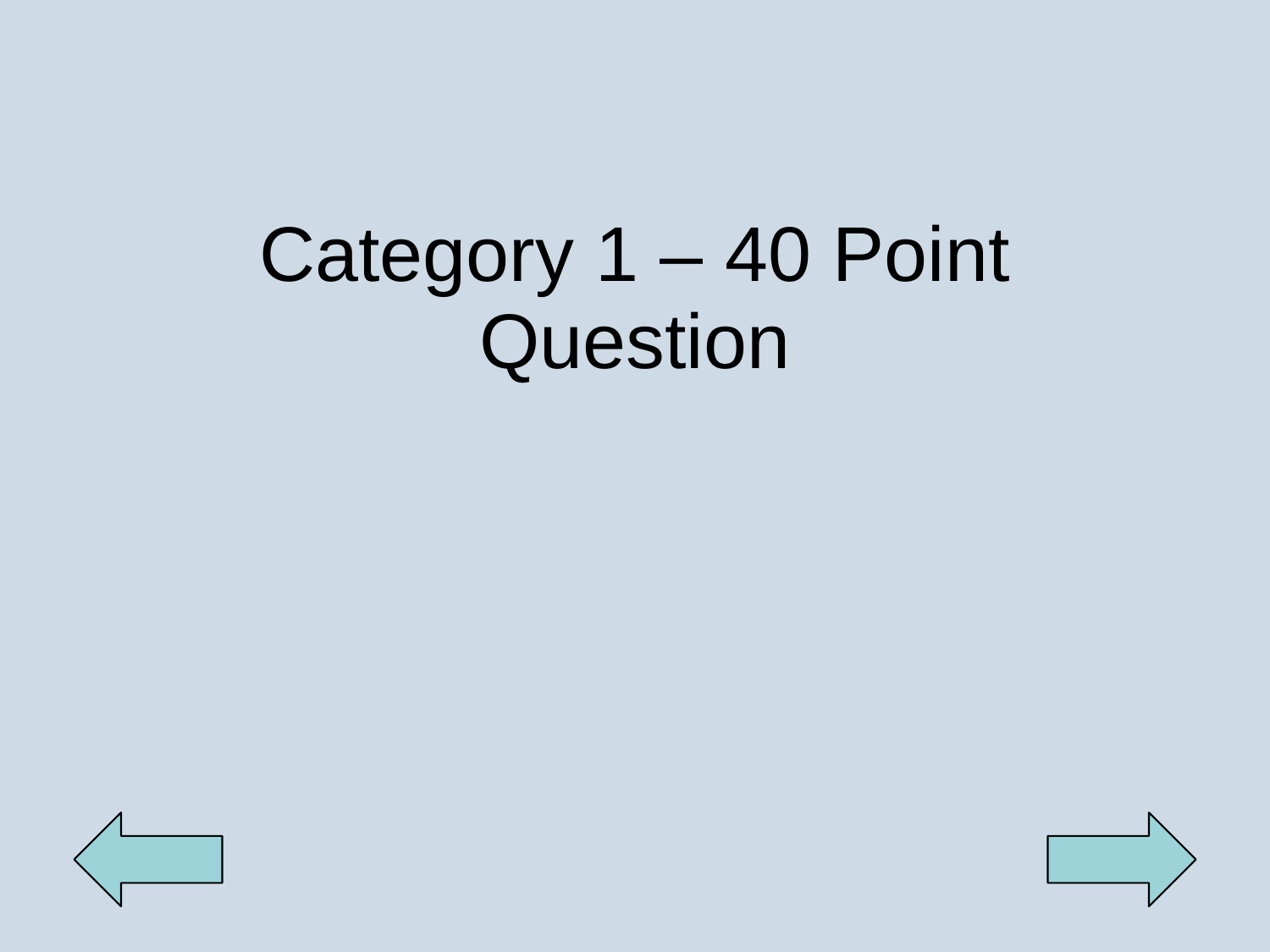

| Category 1 – 40 Point Question |
| --- |